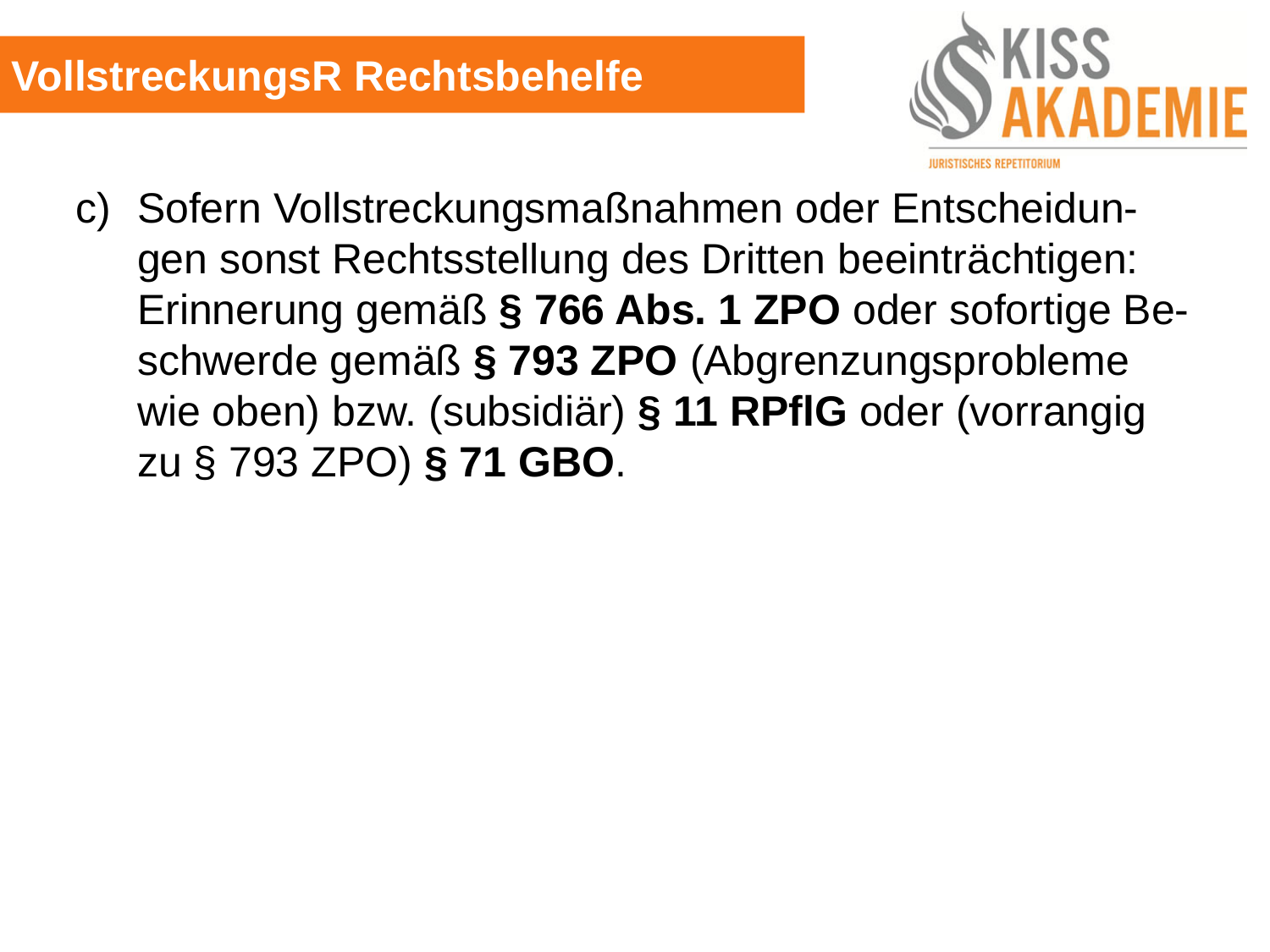

VollstreckungsR Rechtsbehelfe

	c)	Sofern Vollstreckungsmaßnahmen oder Entscheidun-			gen sonst Rechtsstellung des Dritten beeinträchtigen:
		Erinnerung gemäß § 766 Abs. 1 ZPO oder sofortige Be-		schwerde gemäß § 793 ZPO (Abgrenzungsprobleme			wie oben) bzw. (subsidiär) § 11 RPflG oder (vorrangig			zu § 793 ZPO) § 71 GBO.